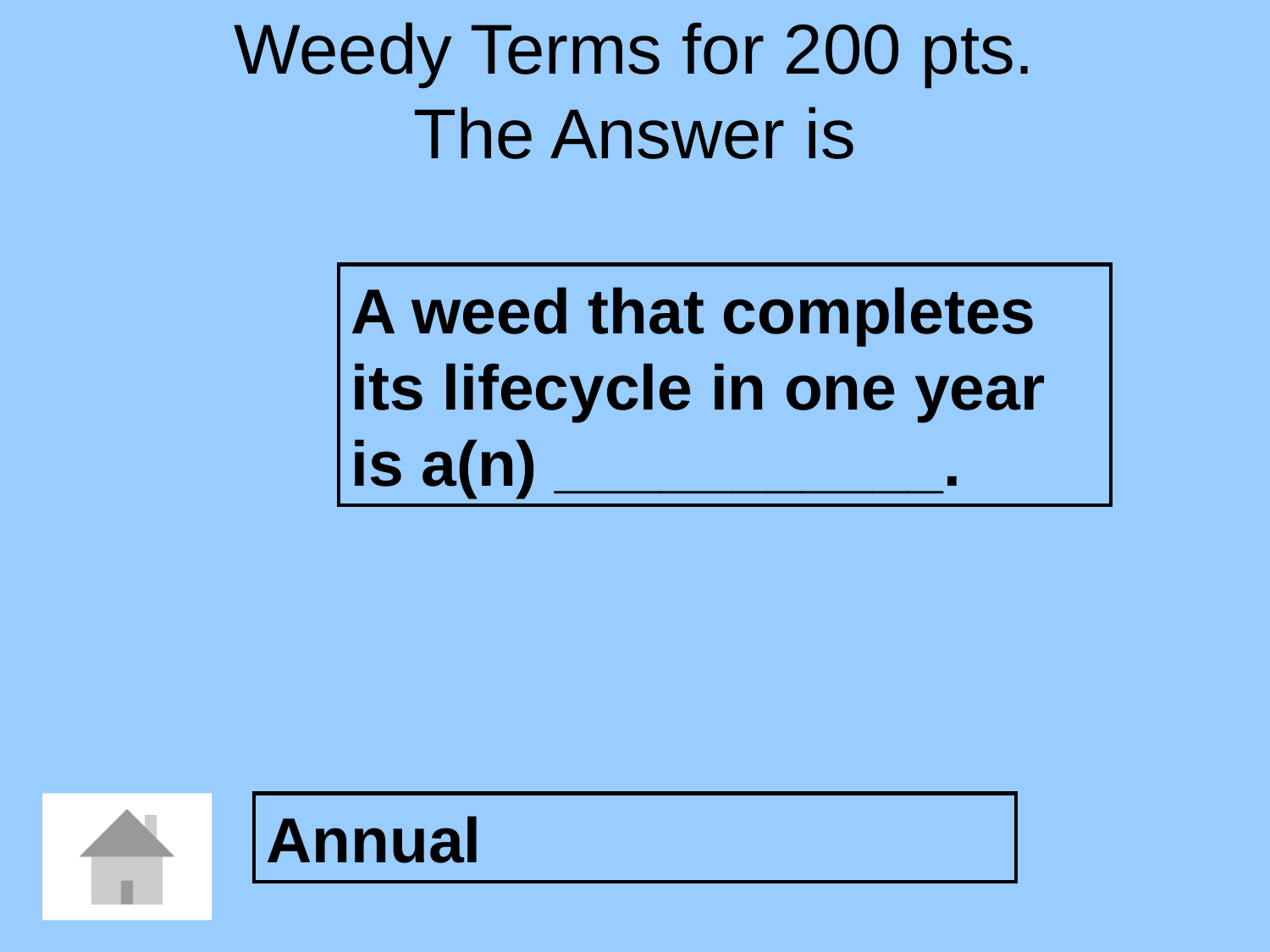

# Weedy Terms for 200 pts. The Answer is

A weed that completes its lifecycle in one year is a(n) ___________.

Annual